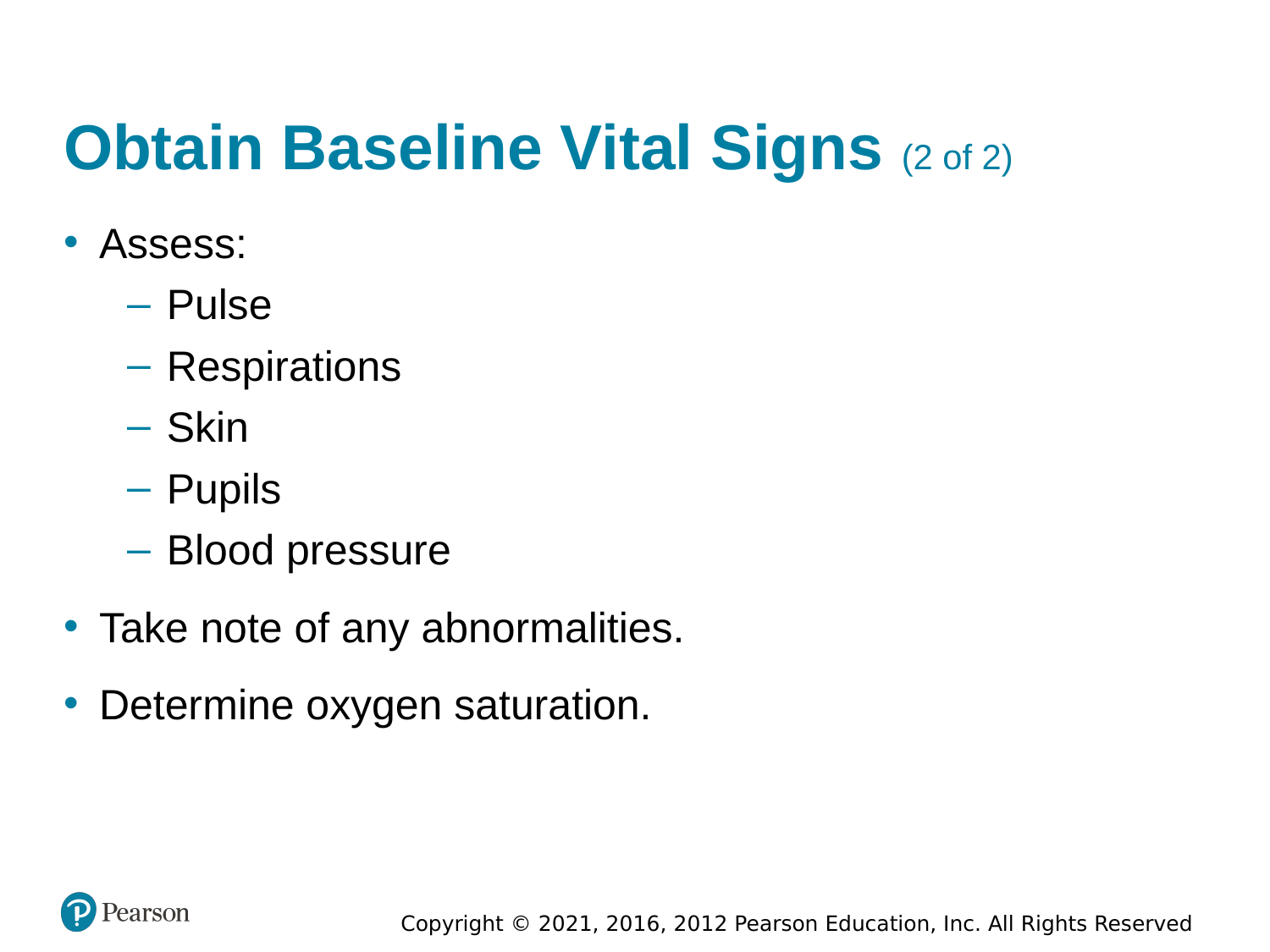

# Obtain Baseline Vital Signs (2 of 2)
Assess:
Pulse
Respirations
Skin
Pupils
Blood pressure
Take note of any abnormalities.
Determine oxygen saturation.